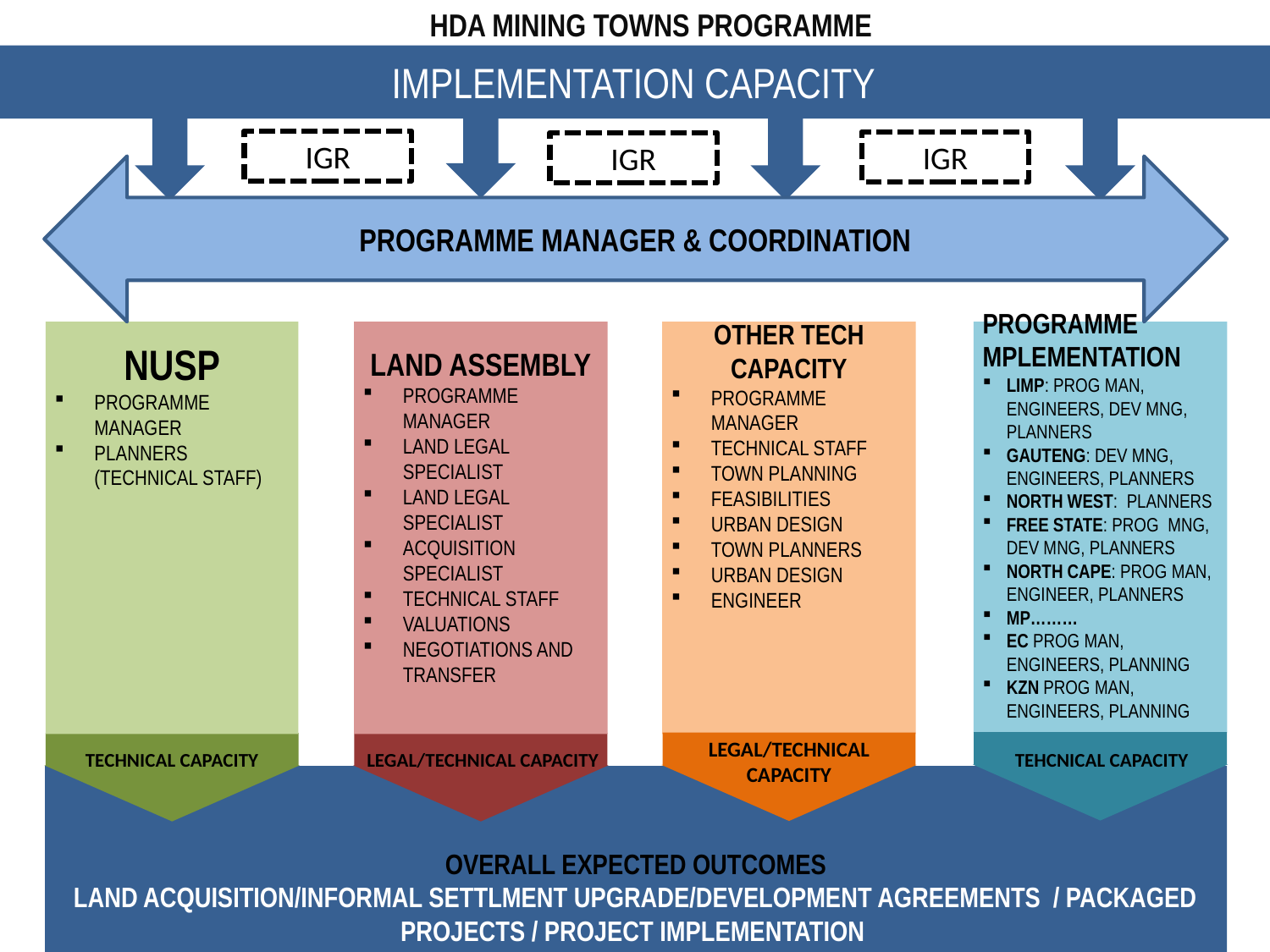

HDA MINING TOWNS PROGRAMME
IMPLEMENTATION CAPACITY

IGR
IGR
IGR
PROGRAMME MANAGER & COORDINATION

PROGRAMME MPLEMENTATION
LIMP: PROG MAN, ENGINEERS, DEV MNG, PLANNERS
GAUTENG: DEV MNG, ENGINEERS, PLANNERS
NORTH WEST:  PLANNERS
FREE STATE: PROG  MNG, DEV MNG, PLANNERS
NORTH CAPE: PROG MAN, ENGINEER, PLANNERS
MP………
EC PROG MAN, ENGINEERS, PLANNING
KZN PROG MAN, ENGINEERS, PLANNING

NUSP
PROGRAMME MANAGER
PLANNERS (TECHNICAL STAFF)

LAND ASSEMBLY
PROGRAMME MANAGER
LAND LEGAL SPECIALIST
LAND LEGAL SPECIALIST
ACQUISITION SPECIALIST
TECHNICAL STAFF
VALUATIONS
NEGOTIATIONS AND TRANSFER

OTHER TECH CAPACITY
PROGRAMME MANAGER
TECHNICAL STAFF
TOWN PLANNING
FEASIBILITIES
URBAN DESIGN
TOWN PLANNERS
URBAN DESIGN
ENGINEER

LEGAL/TECHNICAL CAPACITY

TECHNICAL CAPACITY
LEGAL/TECHNICAL CAPACITY

TEHCNICAL CAPACITY

OVERALL EXPECTED OUTCOMES
LAND ACQUISITION/INFORMAL SETTLMENT UPGRADE/DEVELOPMENT AGREEMENTS  / PACKAGED PROJECTS / PROJECT IMPLEMENTATION